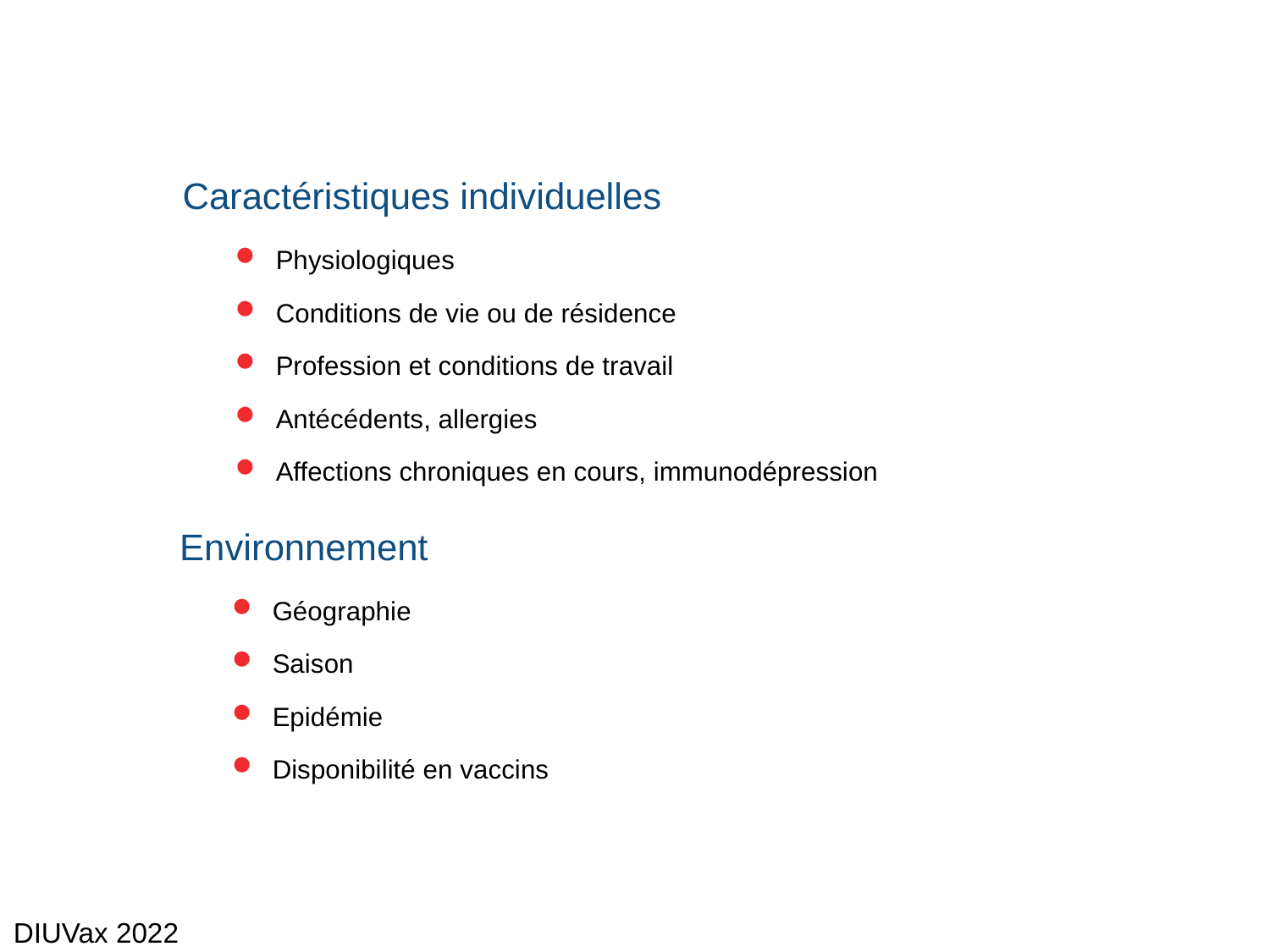

# Caractéristiques individuelles
Physiologiques
Conditions de vie ou de résidence
Profession et conditions de travail
Antécédents, allergies
Affections chroniques en cours, immunodépression

Environnement

Géographie
Saison
Epidémie
Disponibilité en vaccins